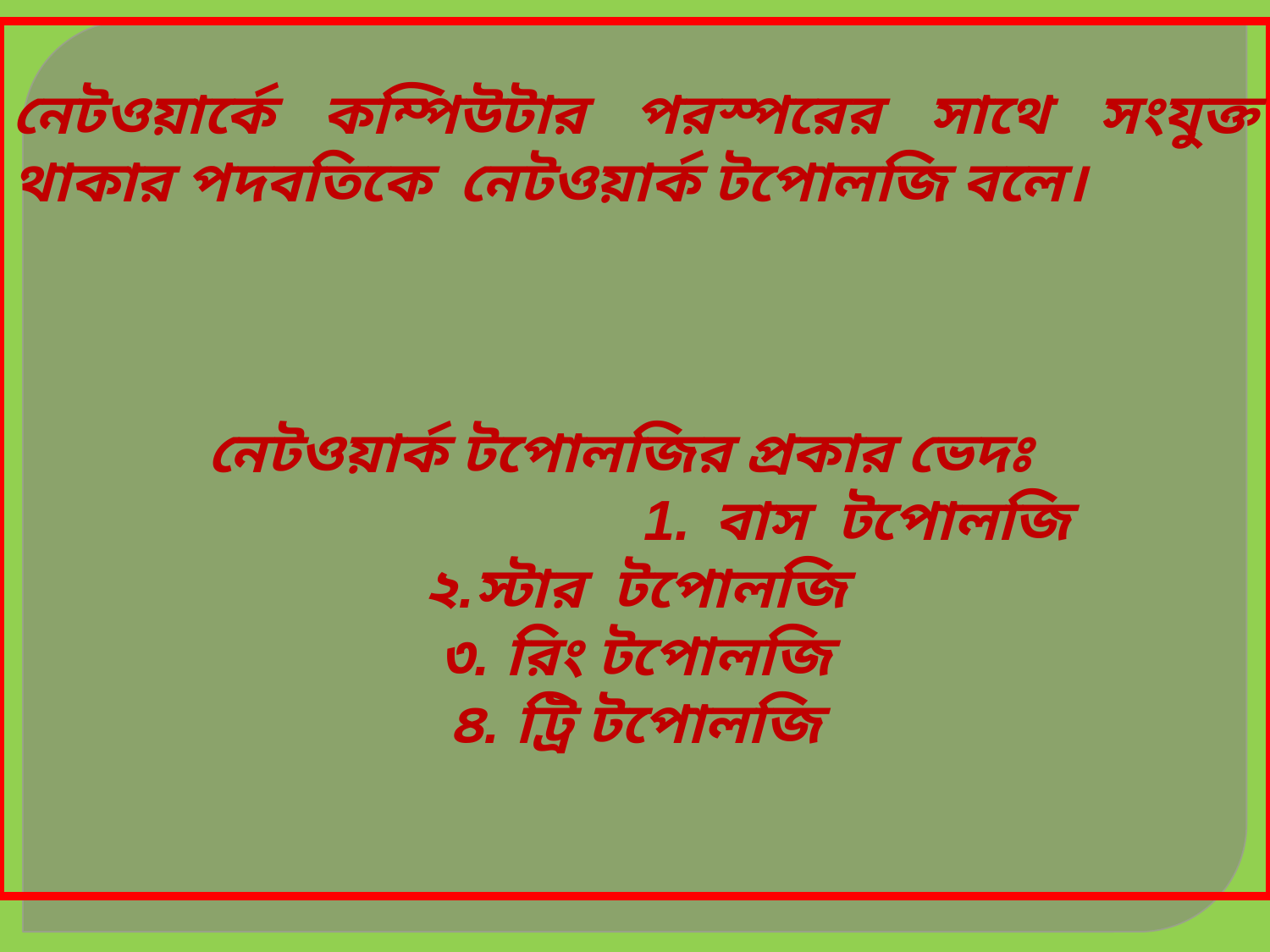

নেটওয়ার্কে কম্পিউটার পরস্পরের সাথে সংযুক্ত থাকার পদবতিকে  নেটওয়ার্ক টপোলজি বলে।

নেটওয়ার্ক টপোলজির প্রকার ভেদঃ
বাস  টপোলজি
২.স্টার  টপোলজি
৩. রিং টপোলজি
৪. ট্রি টপোলজি